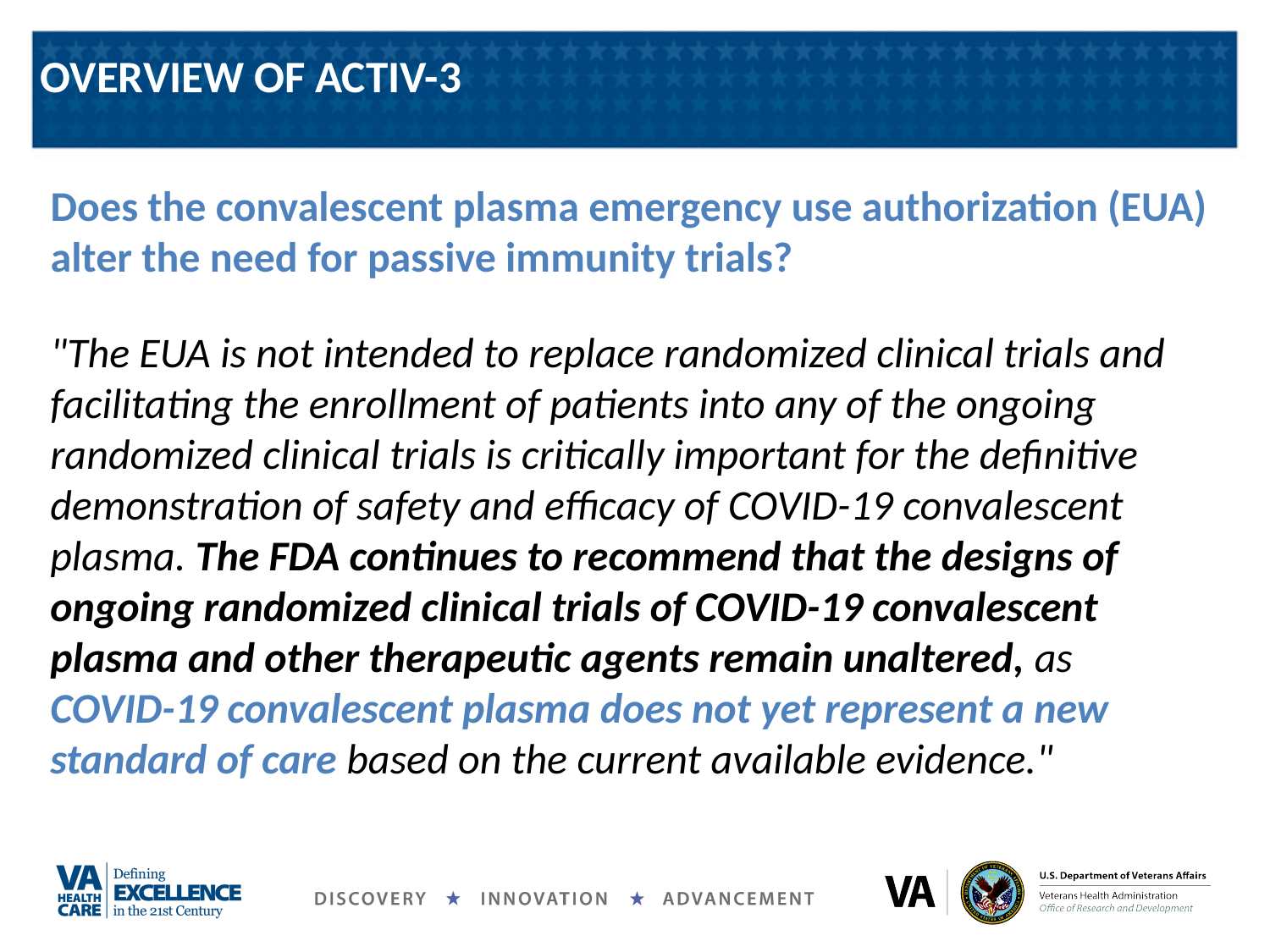

# OVERVIEW OF ACTIV-3
Does the convalescent plasma emergency use authorization (EUA) alter the need for passive immunity trials?
"The EUA is not intended to replace randomized clinical trials and facilitating the enrollment of patients into any of the ongoing randomized clinical trials is critically important for the definitive demonstration of safety and efficacy of COVID-19 convalescent plasma. The FDA continues to recommend that the designs of ongoing randomized clinical trials of COVID-19 convalescent plasma and other therapeutic agents remain unaltered, as COVID-19 convalescent plasma does not yet represent a new standard of care based on the current available evidence."